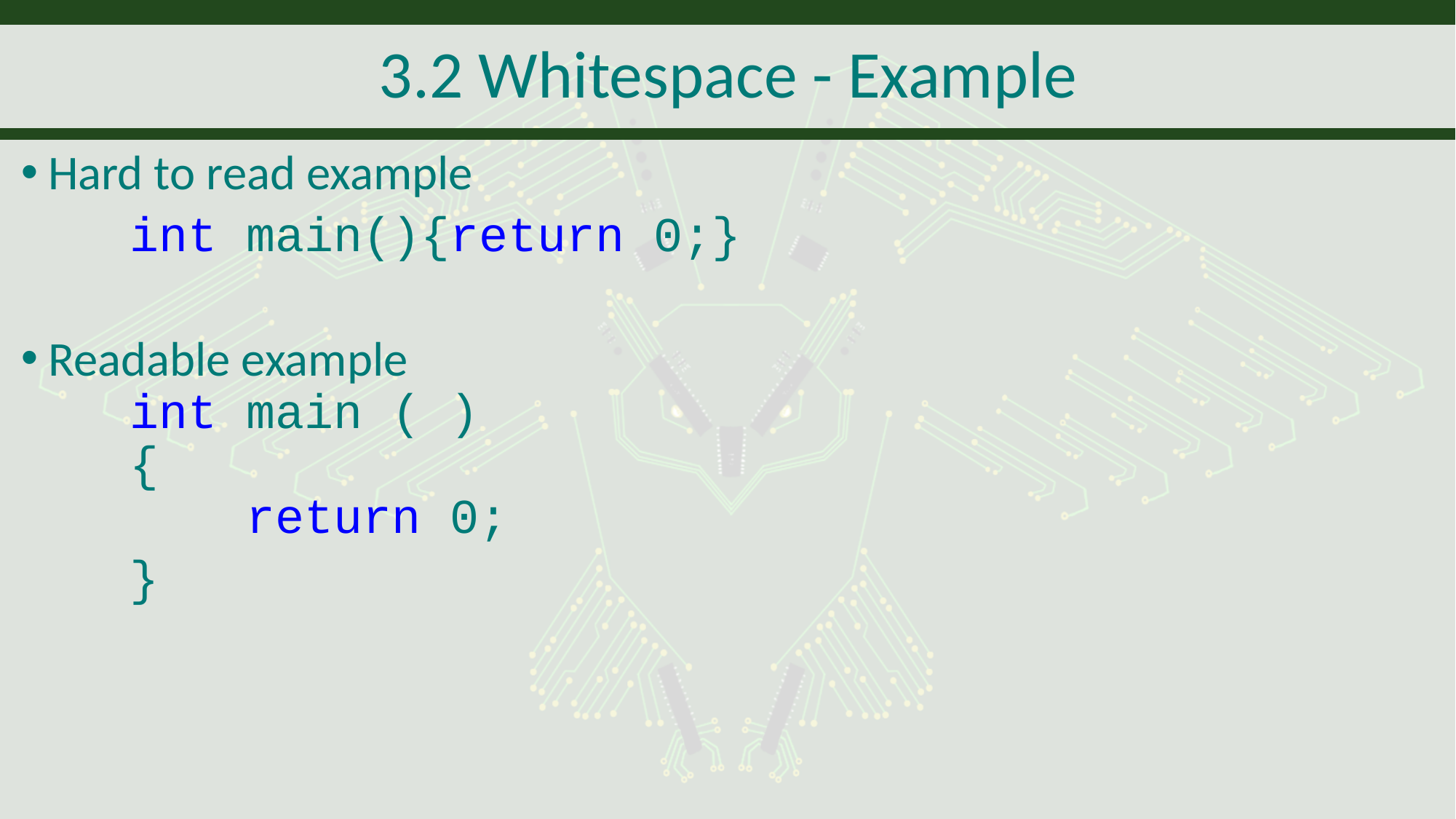

# 3.2 Whitespace - Example
Hard to read example
	int main(){return 0;}

Readable example
int main ( )
{
    return 0;
}